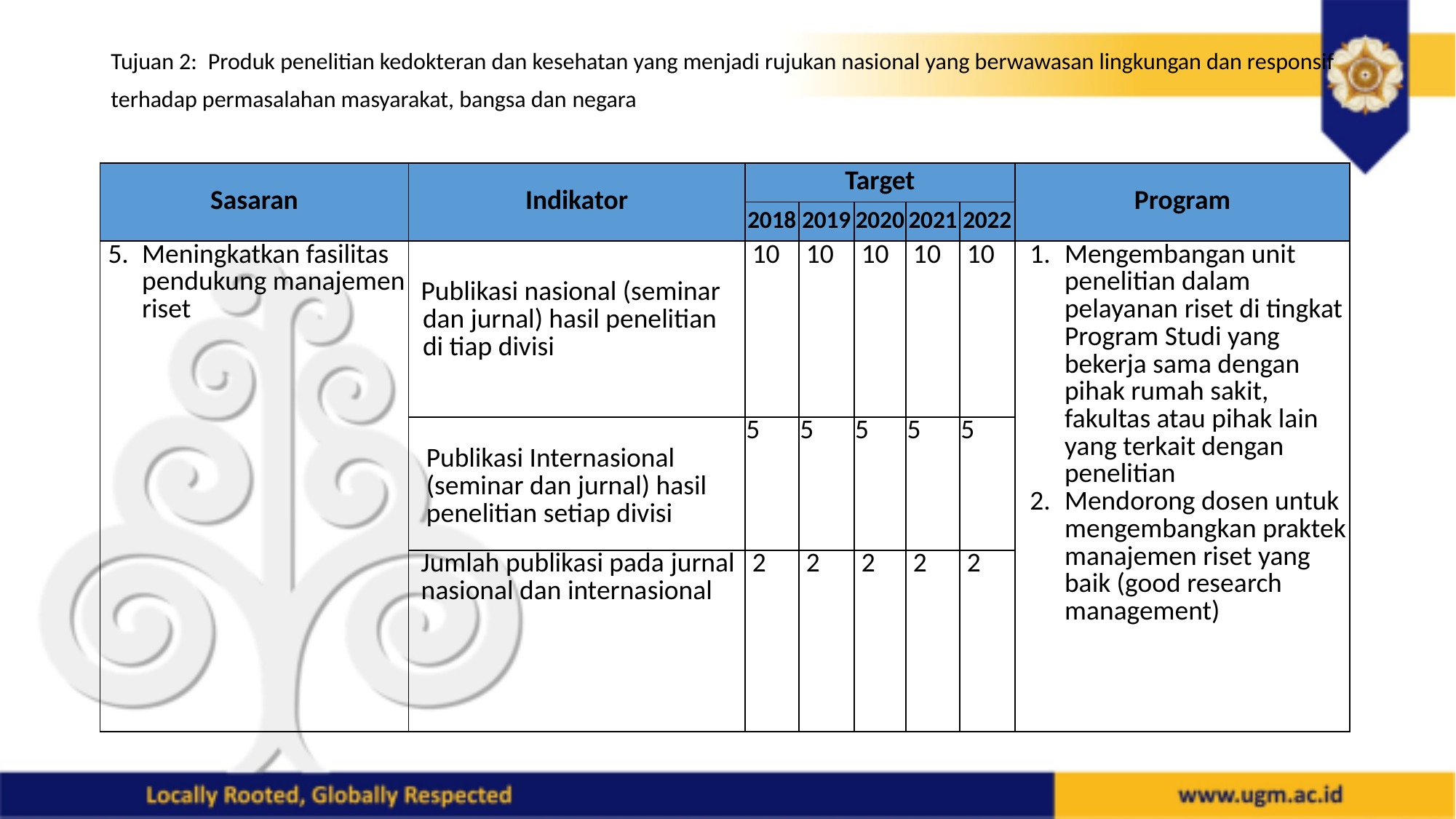

# Tujuan 2:  Produk penelitian kedokteran dan kesehatan yang menjadi rujukan nasional yang berwawasan lingkungan dan responsif terhadap permasalahan masyarakat, bangsa dan negara
| Sasaran | Indikator | Target |  |  |  |  | Program |
| --- | --- | --- | --- | --- | --- | --- | --- |
|  |  | 2018 | 2019 | 2020 | 2021 | 2022 |  |
| Meningkatkan fasilitas pendukung manajemen riset | Publikasi nasional (seminar dan jurnal) hasil penelitian di tiap divisi | 10 | 10 | 10 | 10 | 10 | Mengembangan unit penelitian dalam pelayanan riset di tingkat Program Studi yang bekerja sama dengan pihak rumah sakit, fakultas atau pihak lain yang terkait dengan penelitian Mendorong dosen untuk mengembangkan praktek manajemen riset yang baik (good research management) |
|  | Publikasi Internasional (seminar dan jurnal) hasil penelitian setiap divisi | 5 | 5 | 5 | 5 | 5 |  |
|  | Jumlah publikasi pada jurnal nasional dan internasional | 2 | 2 | 2 | 2 | 2 |  |